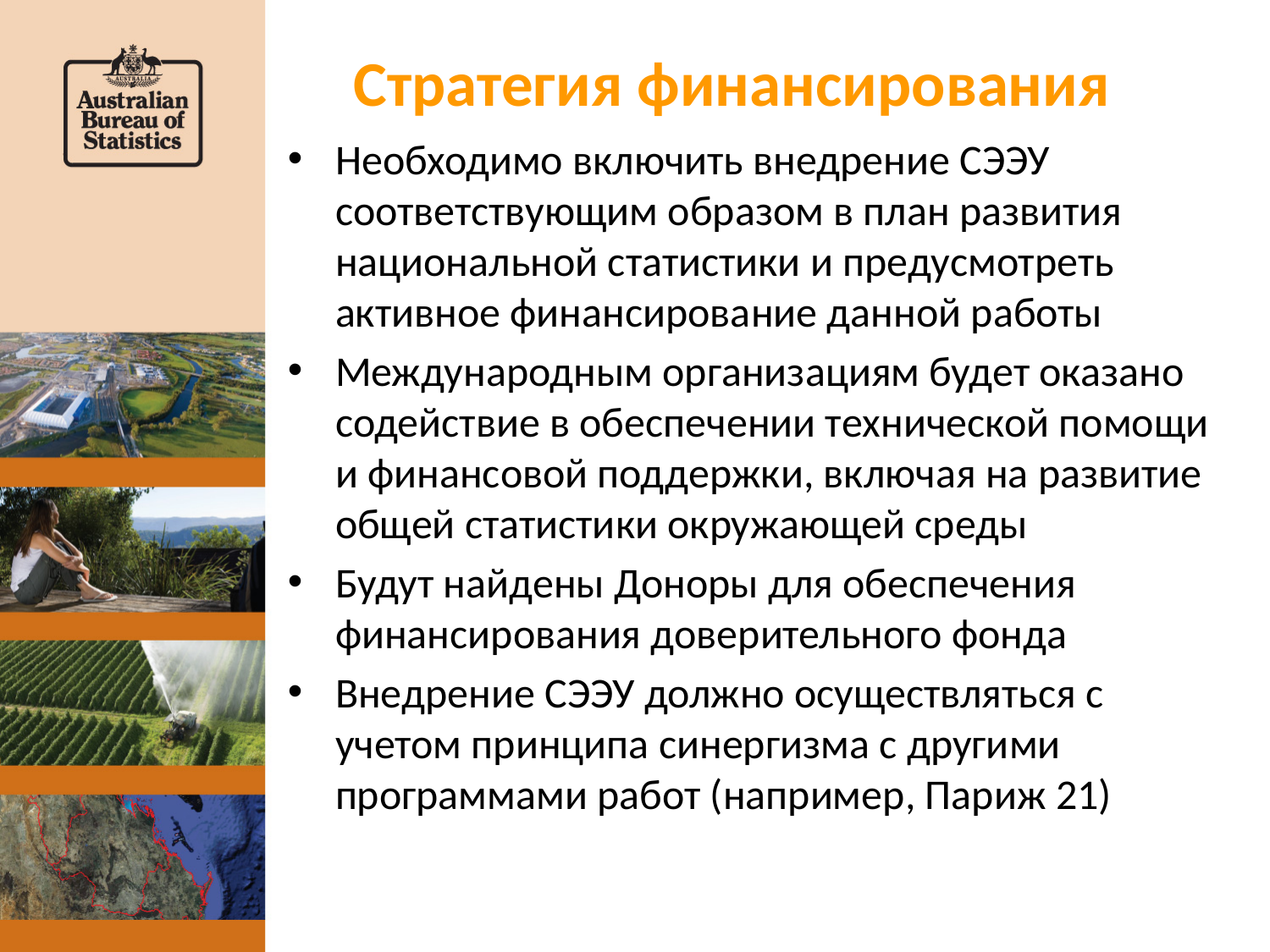

# Стратегия финансирования
Необходимо включить внедрение СЭЭУ соответствующим образом в план развития национальной статистики и предусмотреть активное финансирование данной работы
Международным организациям будет оказано содействие в обеспечении технической помощи и финансовой поддержки, включая на развитие общей статистики окружающей среды
Будут найдены Доноры для обеспечения финансирования доверительного фонда
Внедрение СЭЭУ должно осуществляться с учетом принципа синергизма с другими программами работ (например, Париж 21)